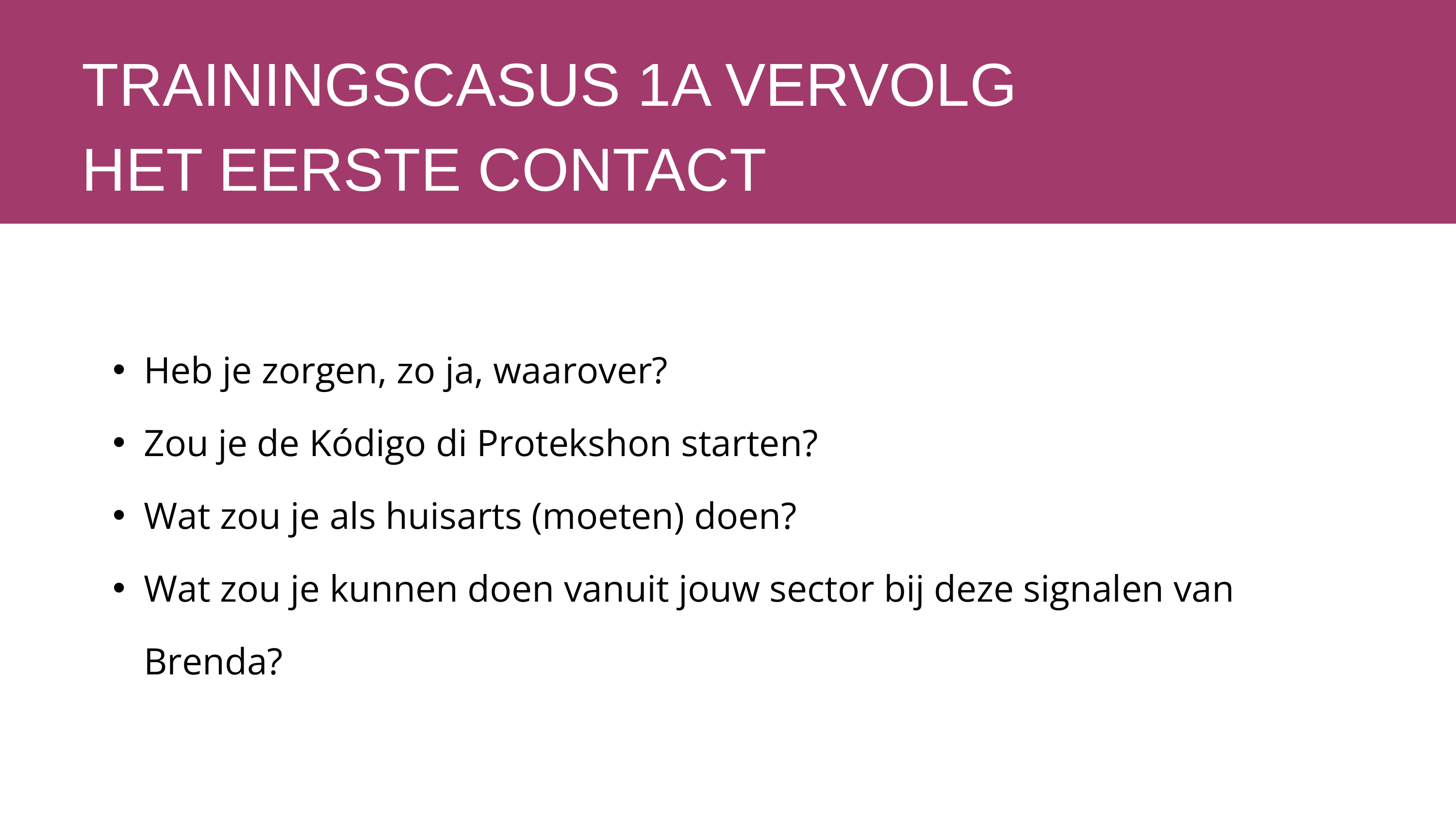

TRAININGSCASUS 1A VERVOLG
HET EERSTE CONTACT
E ONTAKTO
Heb je zorgen, zo ja, waarover?
Zou je de Kódigo di Protekshon starten?
Wat zou je als huisarts (moeten) doen?
Wat zou je kunnen doen vanuit jouw sector bij deze signalen van Brenda?